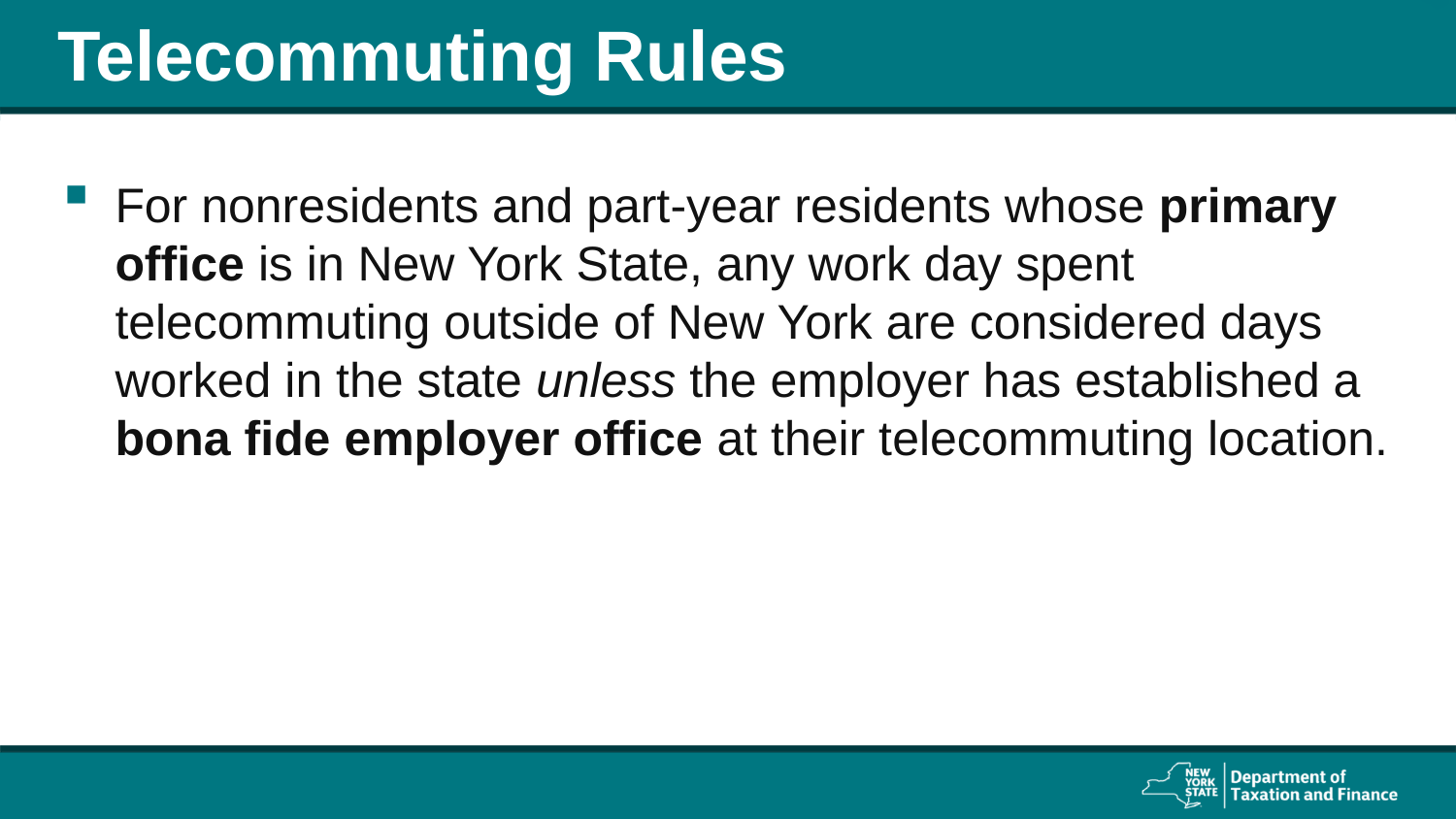

# Telecommuting Rules
For nonresidents and part-year residents whose primary office is in New York State, any work day spent telecommuting outside of New York are considered days worked in the state unless the employer has established a bona fide employer office at their telecommuting location.